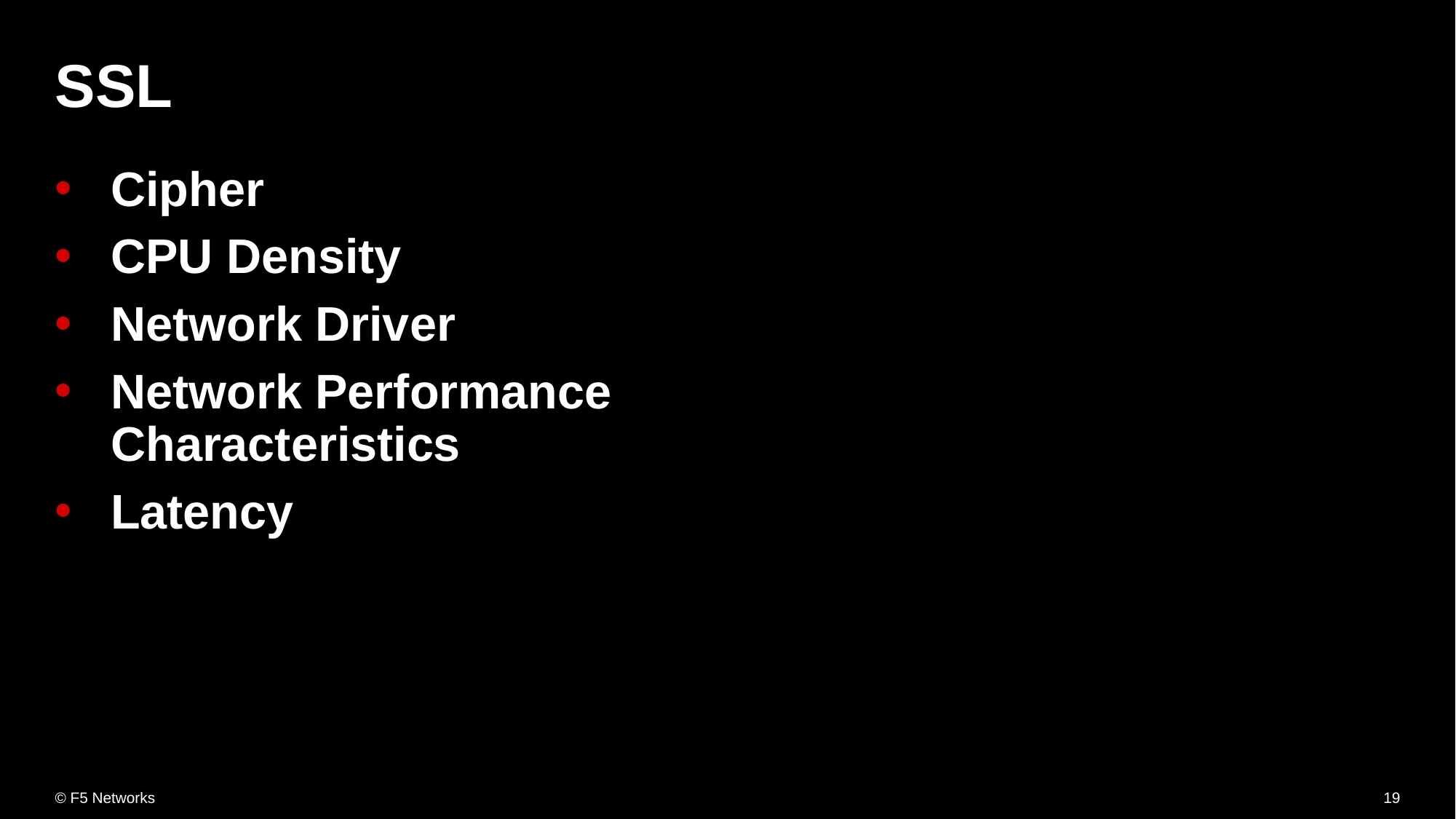

# SSL
Cipher
CPU Density
Network Driver
Network Performance Characteristics
Latency

19
© F5 Networks